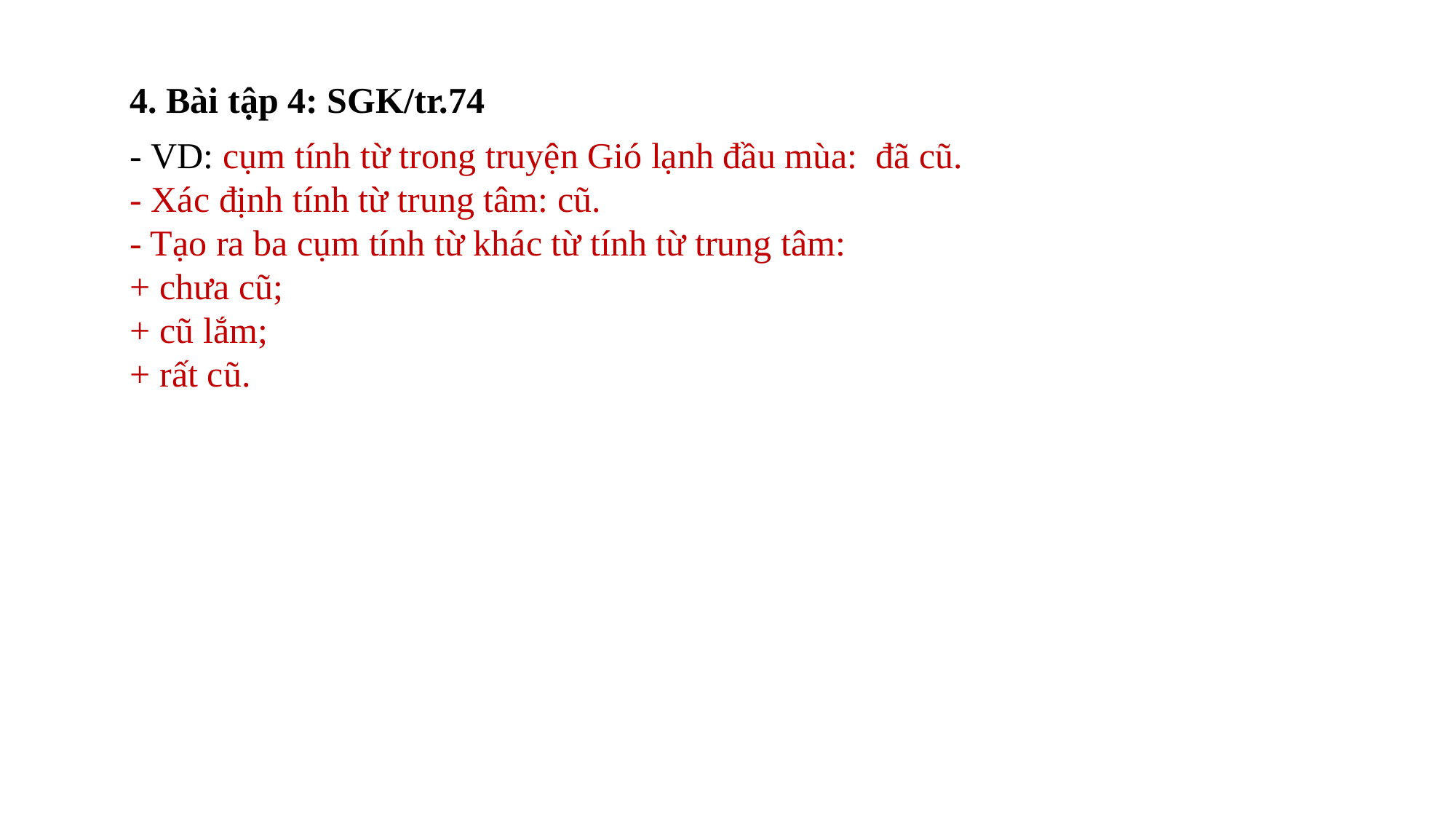

4. Bài tập 4: SGK/tr.74
- VD: cụm tính từ trong truyện Gió lạnh đầu mùa:  đã cũ.
- Xác định tính từ trung tâm: cũ.
- Tạo ra ba cụm tính từ khác từ tính từ trung tâm:
+ chưa cũ;
+ cũ lắm;
+ rất cũ.